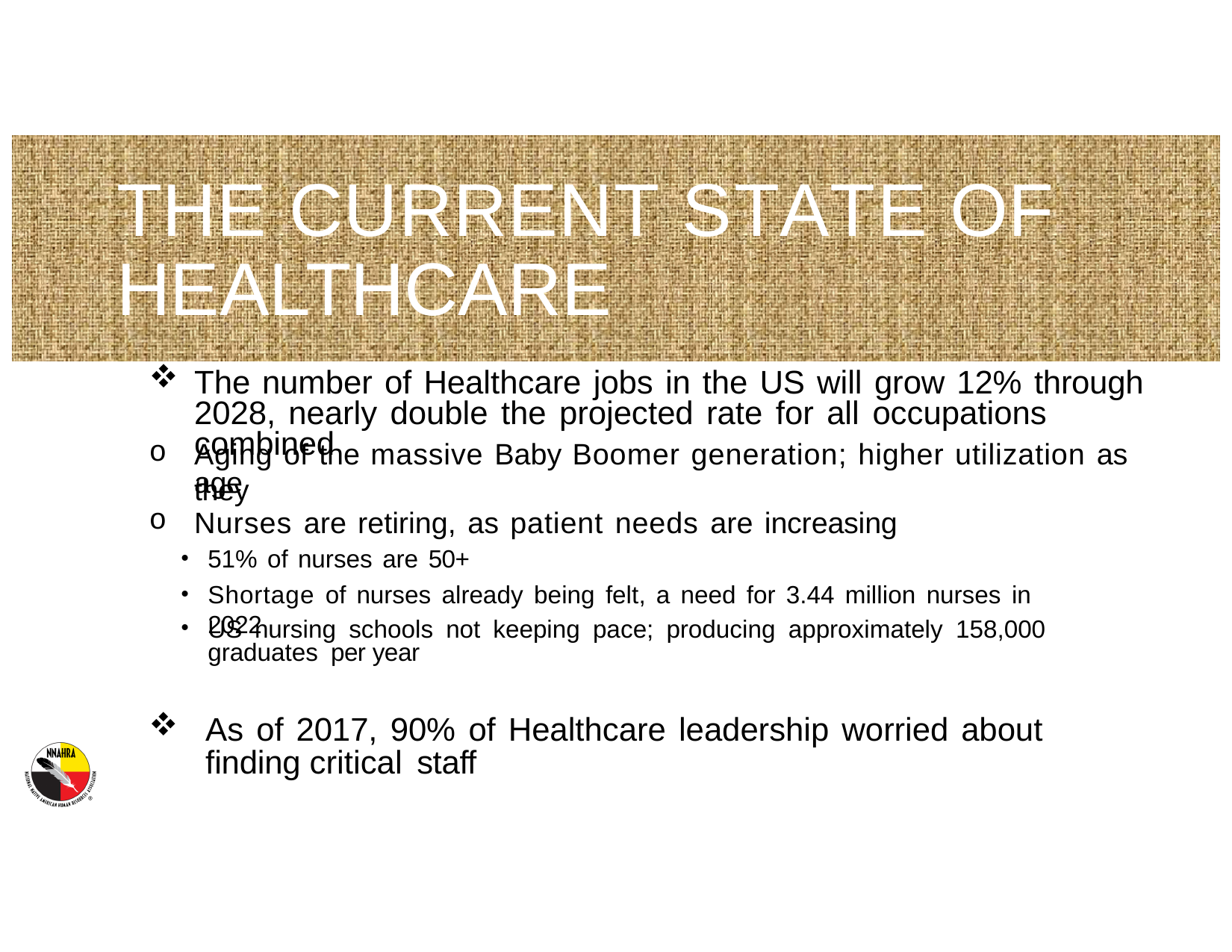

# THE CURRENT STATE OF HEALTHCARE
The number of Healthcare jobs in the US will grow 12% through 2028, nearly double the projected rate for all occupations combined
Aging of the massive Baby Boomer generation; higher utilization as they
age
Nurses are retiring, as patient needs are increasing
51% of nurses are 50+
Shortage of nurses already being felt, a need for 3.44 million nurses in 2022
US nursing schools not keeping pace; producing approximately 158,000 graduates per year

As of 2017, 90% of Healthcare leadership worried about finding critical staff